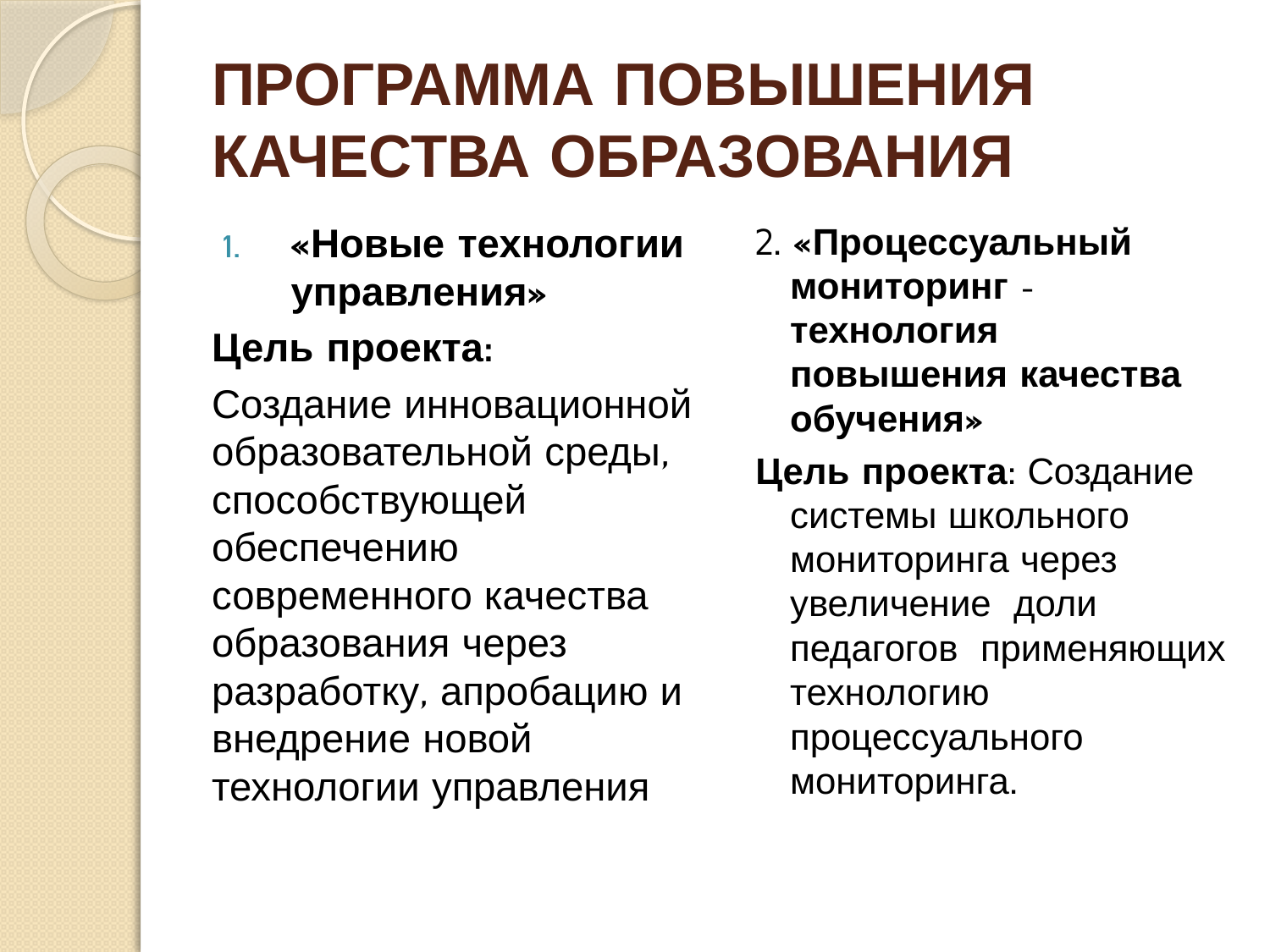

# ПРОГРАММА ПОВЫШЕНИЯ КАЧЕСТВА ОБРАЗОВАНИЯ
«Новые технологии управления»
Цель проекта:
Создание инновационной образовательной среды, способствующей обеспечению современного качества образования через разработку, апробацию и внедрение новой технологии управления

2. «Процессуальный мониторинг - технология  повышения качества обучения»
Цель проекта: Создание системы школьного мониторинга через  увеличение  доли педагогов  применяющих технологию процессуального мониторинга.